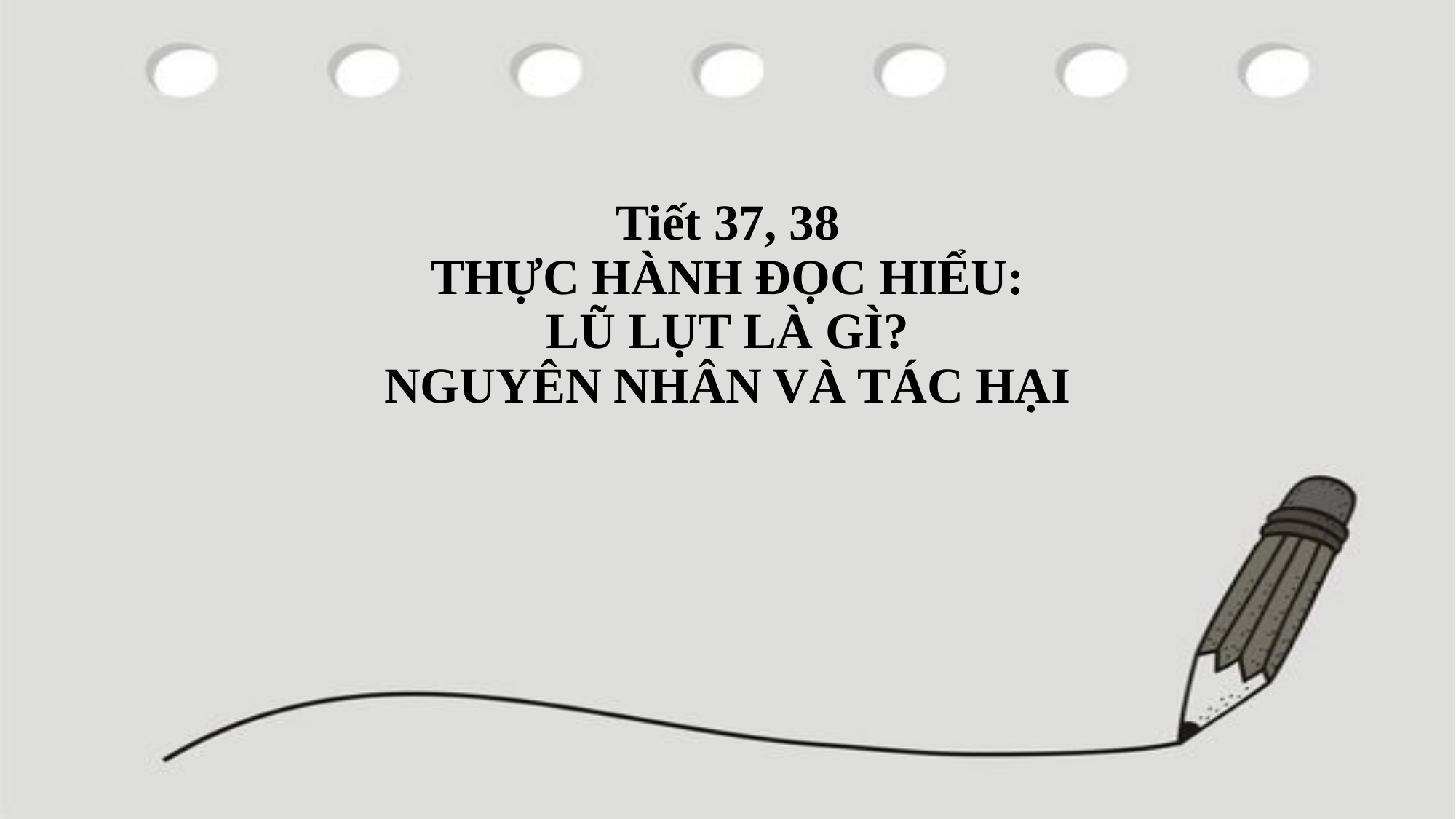

# Tiết 37, 38 THỰC HÀNH ĐỌC HIỂU: LŨ LỤT LÀ GÌ? NGUYÊN NHÂN VÀ TÁC HẠI